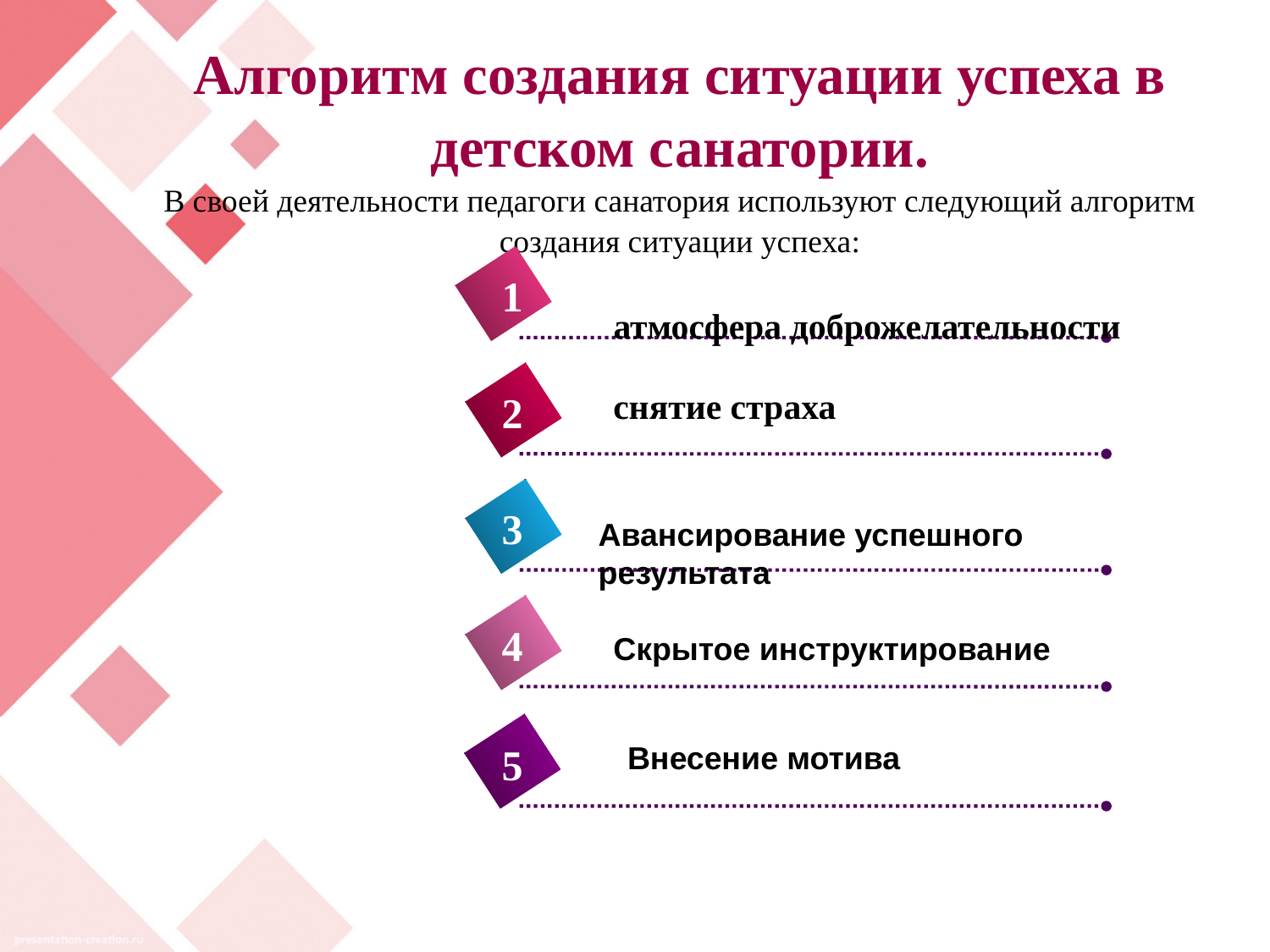

# Алгоритм создания ситуации успеха в детском санатории. В своей деятельности педагоги санатория используют следующий алгоритм создания ситуации успеха:

1
атмосфера доброжелательности

снятие страха
2

3
Авансирование успешного результата

4
Скрытое инструктирование

5
Внесение мотива